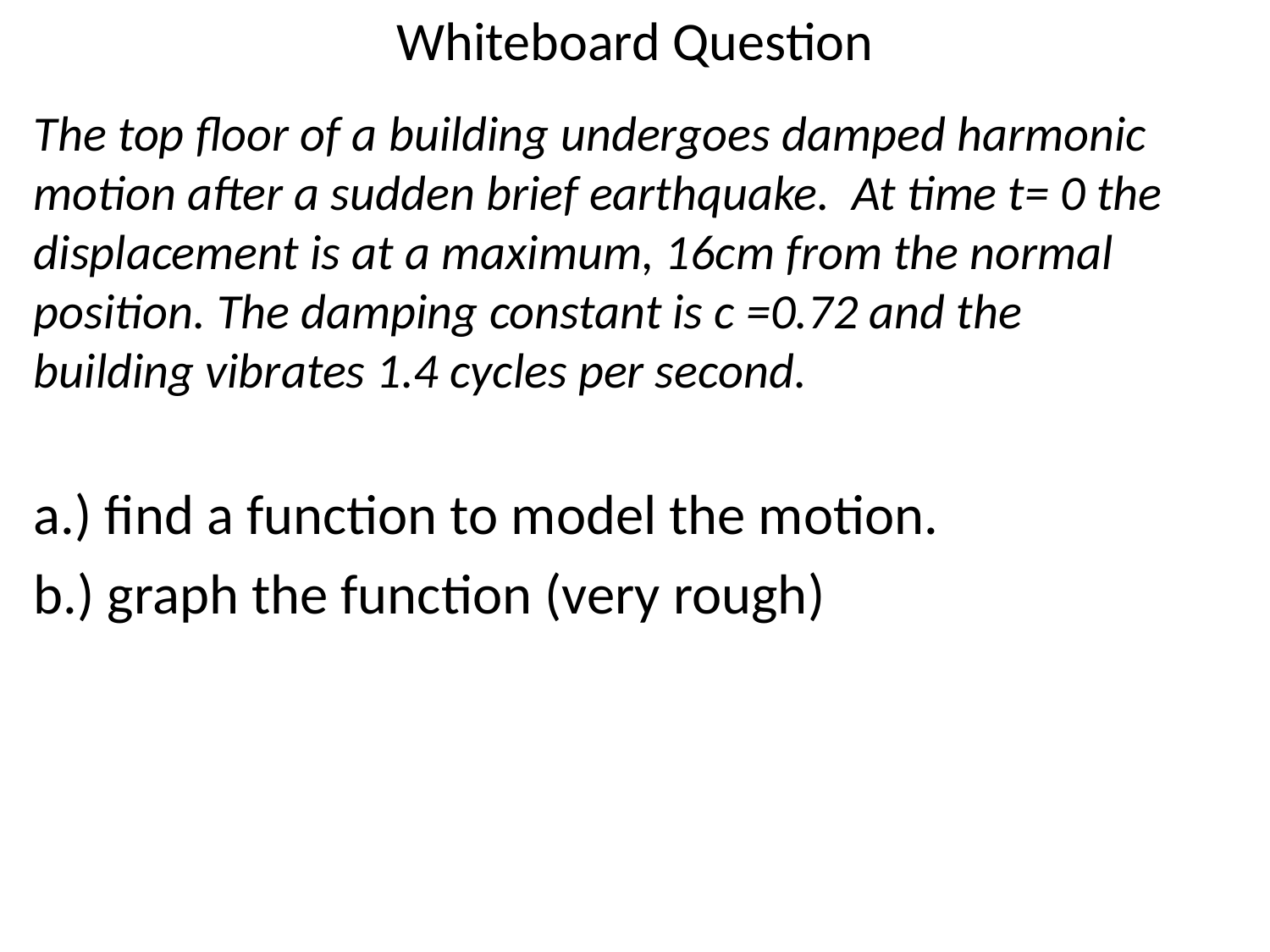

# Whiteboard Question
The top floor of a building undergoes damped harmonic motion after a sudden brief earthquake.  At time t= 0 the displacement is at a maximum, 16cm from the normal position. The damping constant is c =0.72 and the building vibrates 1.4 cycles per second.

a.) find a function to model the motion.
b.) graph the function (very rough)